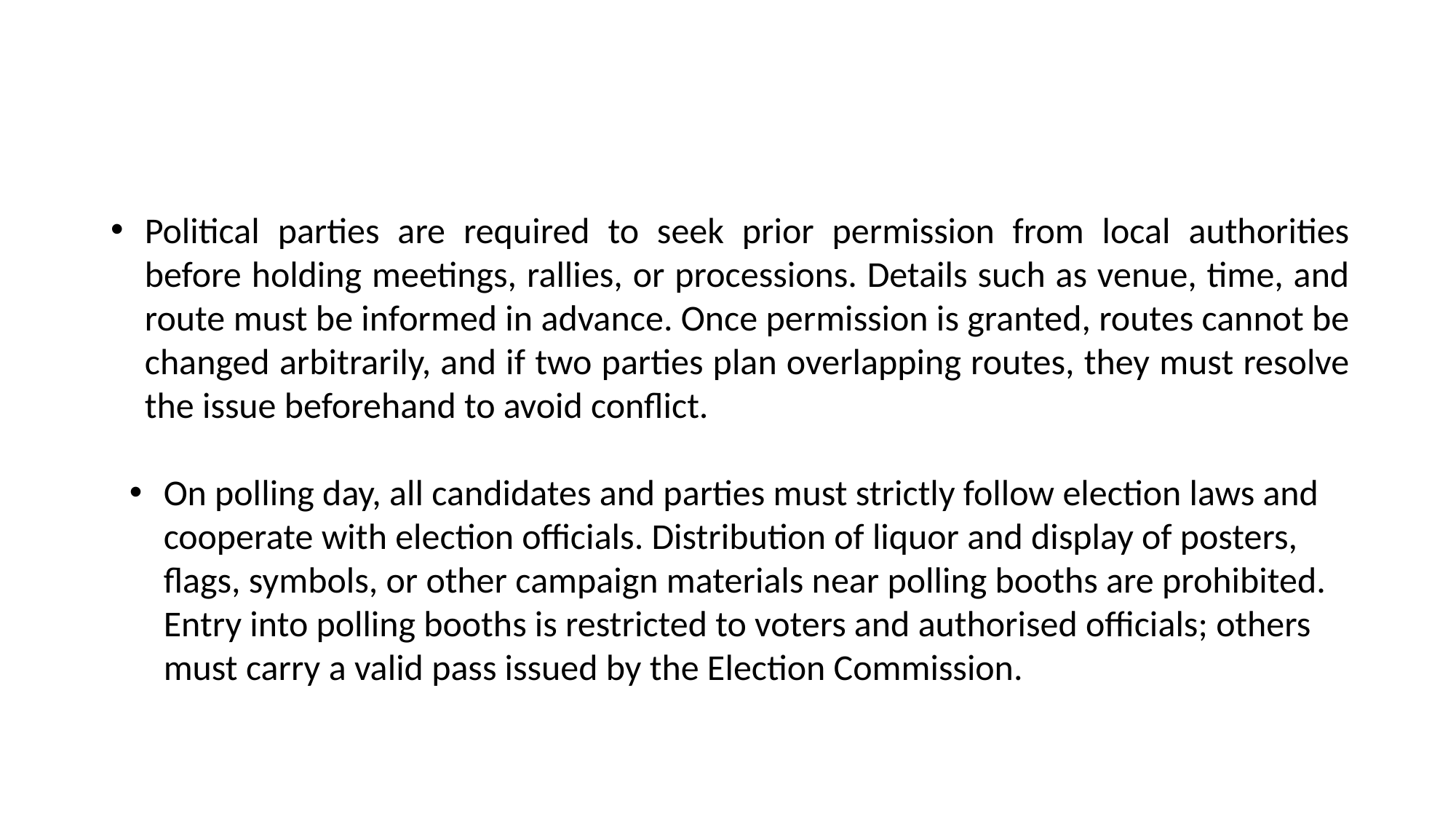

Political parties are required to seek prior permission from local authorities before holding meetings, rallies, or processions. Details such as venue, time, and route must be informed in advance. Once permission is granted, routes cannot be changed arbitrarily, and if two parties plan overlapping routes, they must resolve the issue beforehand to avoid conflict.
On polling day, all candidates and parties must strictly follow election laws and cooperate with election officials. Distribution of liquor and display of posters, flags, symbols, or other campaign materials near polling booths are prohibited. Entry into polling booths is restricted to voters and authorised officials; others must carry a valid pass issued by the Election Commission.